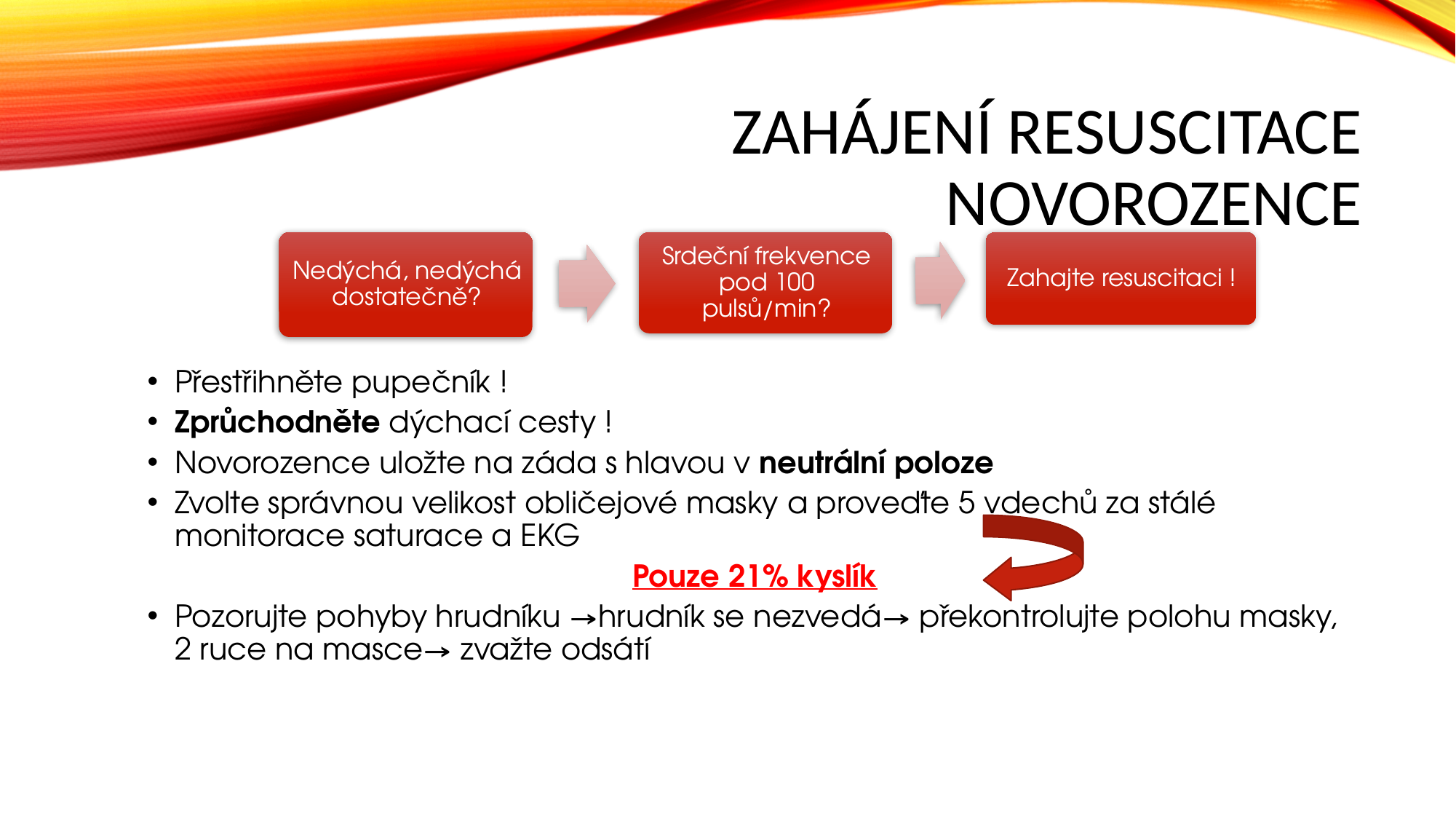

# ZAHÁJENÍ RESUSCITACE NOVOROZENCE
Nedýchá, nedýchá dostatečně?

Srdeční frekvence pod 100 pulsů/min?

Zahajte resuscitaci !

Přestřihněte pupečník !
Zprůchodněte dýchací cesty !
Novorozence uložte na záda s hlavou v neutrální poloze
Zvolte správnou velikost obličejové masky a proveďte 5 vdechů za stálé monitorace saturace a EKG
Pouze 21% kyslík
Pozorujte pohyby hrudníku →hrudník se nezvedá→ překontrolujte polohu masky, 2 ruce na masce→ zvažte odsátí